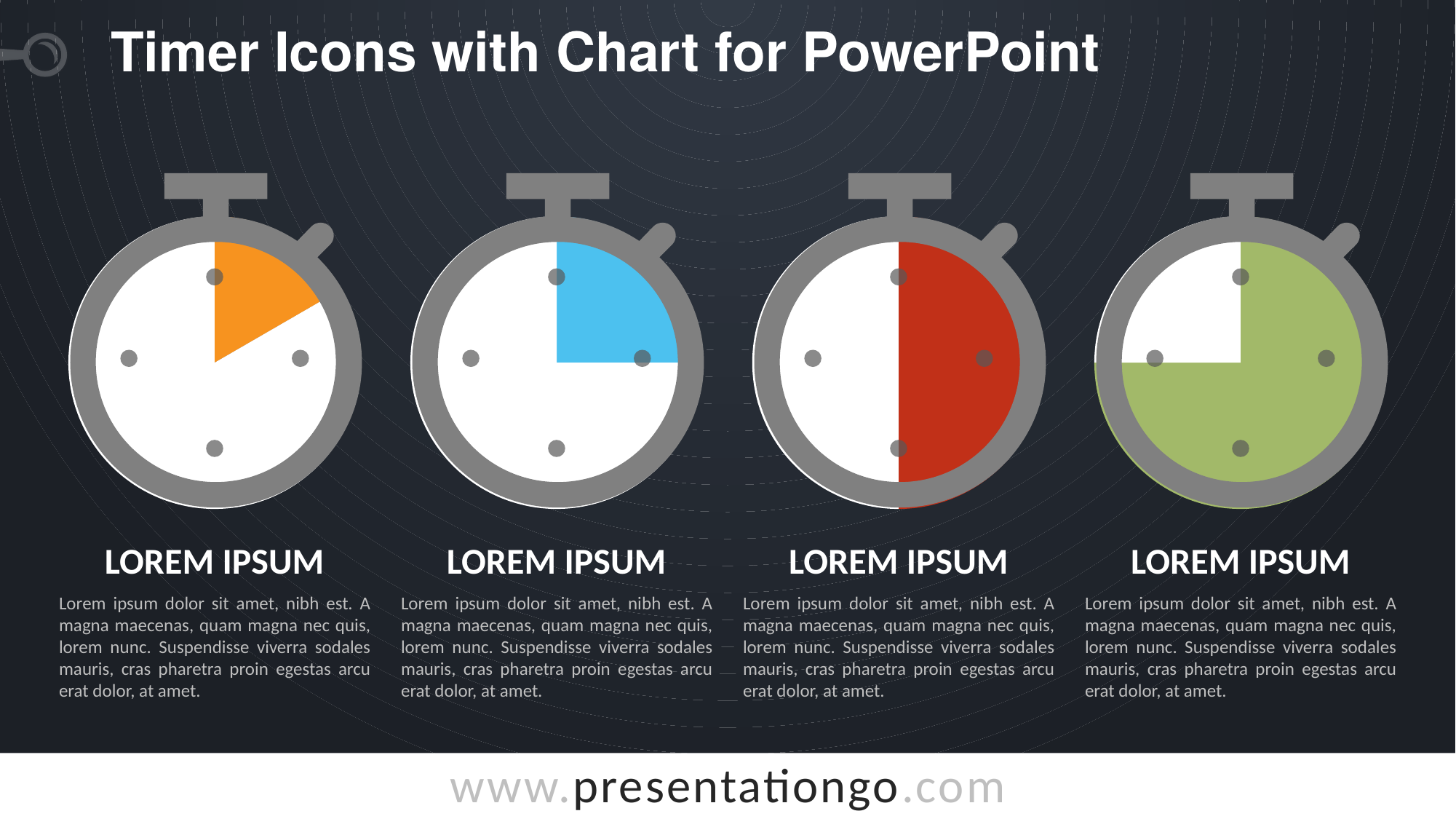

# Timer Icons with Chart for PowerPoint

### Chart

| Category | Time |
|---|---|
| Lapsed | 10.0 |
| Misc | 50.0 |

### Chart

| Category | Time |
|---|---|
| Lapsed | 15.0 |
| Misc | 45.0 |

### Chart

| Category | Time |
|---|---|
| Lapsed | 30.0 |
| Misc | 30.0 |

### Chart

| Category | Time |
|---|---|
| Lapsed | 45.0 |
| Misc | 15.0 |

Lorem Ipsum
Lorem ipsum dolor sit amet, nibh est. A magna maecenas, quam magna nec quis, lorem nunc. Suspendisse viverra sodales mauris, cras pharetra proin egestas arcu erat dolor, at amet.
Lorem Ipsum
Lorem ipsum dolor sit amet, nibh est. A magna maecenas, quam magna nec quis, lorem nunc. Suspendisse viverra sodales mauris, cras pharetra proin egestas arcu erat dolor, at amet.
Lorem Ipsum
Lorem ipsum dolor sit amet, nibh est. A magna maecenas, quam magna nec quis, lorem nunc. Suspendisse viverra sodales mauris, cras pharetra proin egestas arcu erat dolor, at amet.
Lorem Ipsum
Lorem ipsum dolor sit amet, nibh est. A magna maecenas, quam magna nec quis, lorem nunc. Suspendisse viverra sodales mauris, cras pharetra proin egestas arcu erat dolor, at amet.